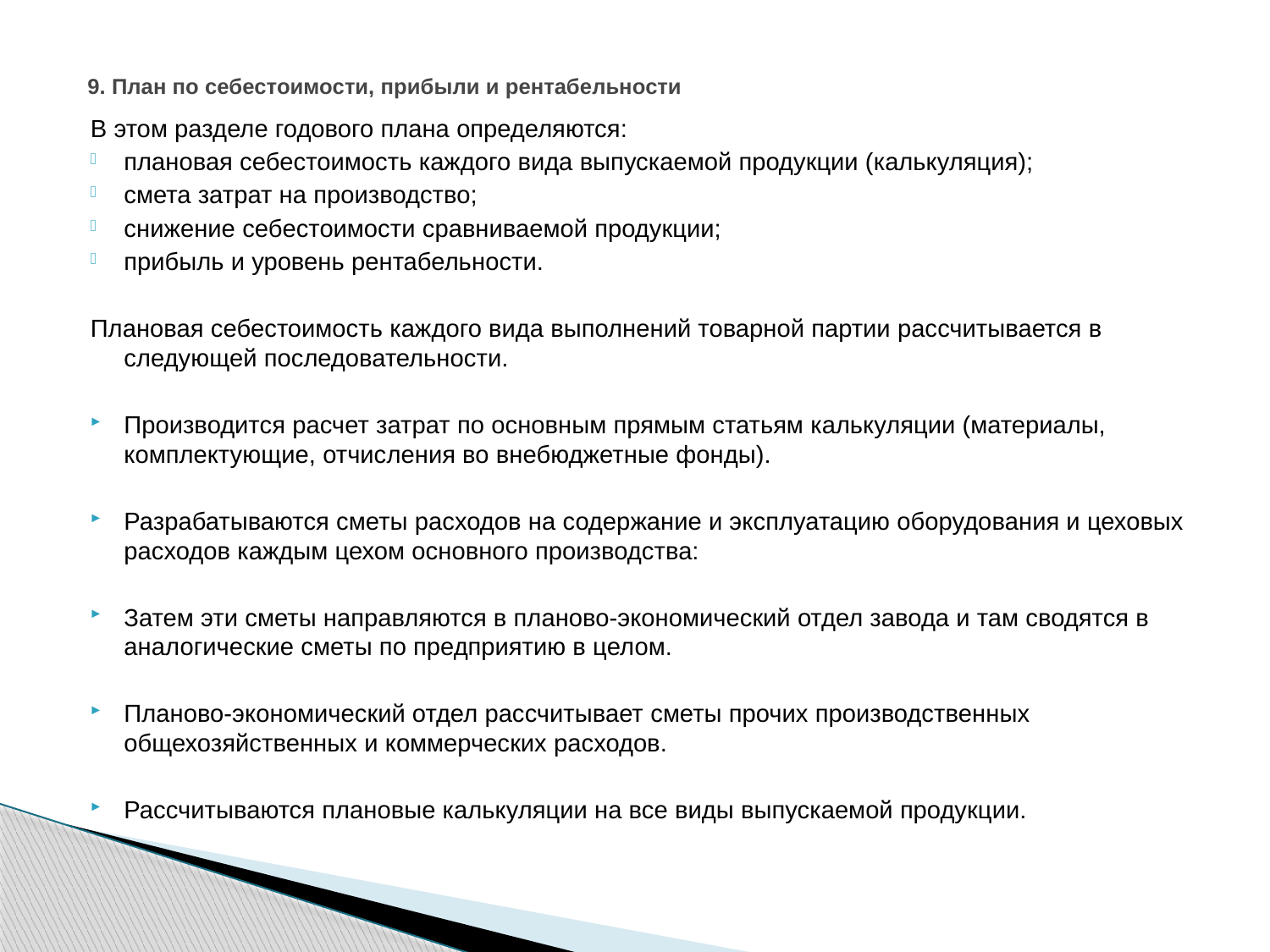

# 9. План по себестоимости, прибыли и рентабельности
В этом разделе годового плана определяются:
плановая себестоимость каждого вида выпускаемой продукции (калькуляция);
смета затрат на производство;
снижение себестоимости сравниваемой продукции;
прибыль и уровень рентабельности.

Плановая себестоимость каждого вида выполнений товарной партии рассчитывается в следующей последовательности.

Производится расчет затрат по основным прямым статьям калькуляции (материалы, комплектующие, отчисления во внебюджетные фонды).

Разрабатываются сметы расходов на содержание и эксплуатацию оборудования и цеховых расходов каждым цехом основного производства:

Затем эти сметы направляются в планово-экономический отдел завода и там сводятся в аналогические сметы по предприятию в целом.

Планово-экономический отдел рассчитывает сметы прочих производственных общехозяйственных и коммерческих расходов.

Рассчитываются плановые калькуляции на все виды выпускаемой продукции.